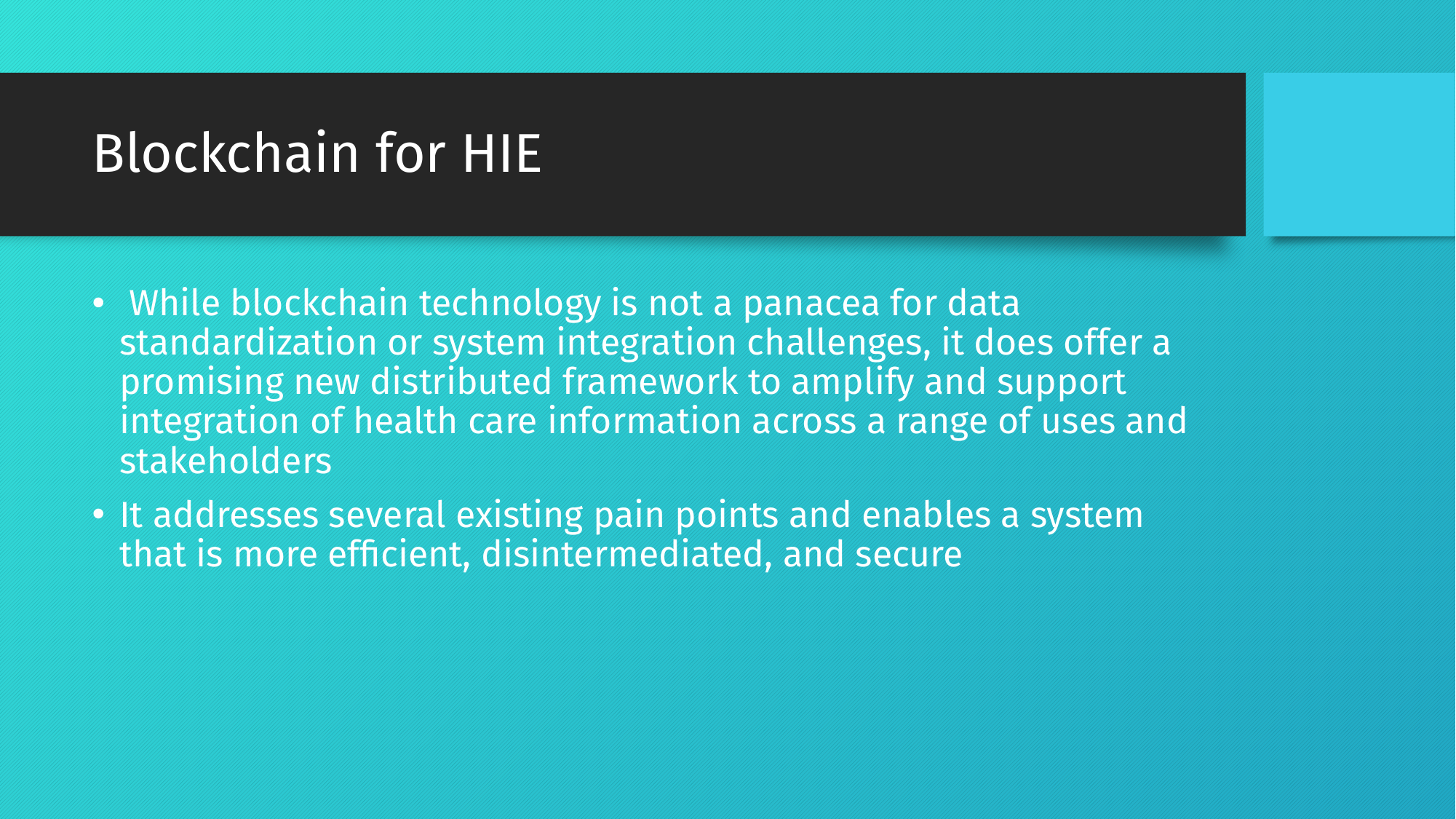

# Blockchain for HIE
 While blockchain technology is not a panacea for data standardization or system integration challenges, it does offer a promising new distributed framework to amplify and support integration of health care information across a range of uses and stakeholders
It addresses several existing pain points and enables a system that is more efficient, disintermediated, and secure